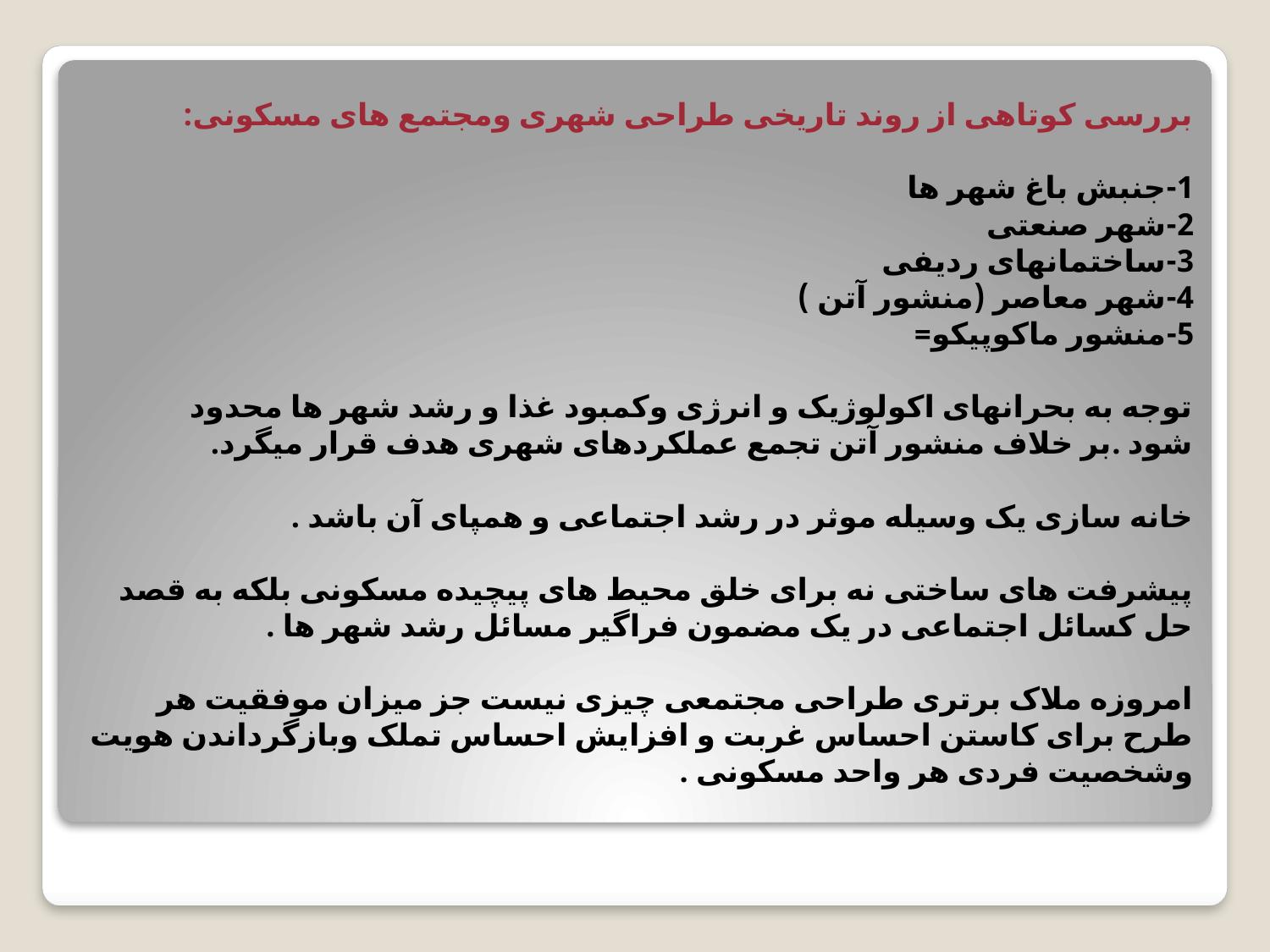

# بررسی کوتاهی از روند تاریخی طراحی شهری ومجتمع های مسکونی: 1-جنبش باغ شهر ها 2-شهر صنعتی 3-ساختمانهای ردیفی 4-شهر معاصر (منشور آتن ) 5-منشور ماکوپیکو= توجه به بحرانهای اکولوژیک و انرژی وکمبود غذا و رشد شهر ها محدود شود .بر خلاف منشور آتن تجمع عملکردهای شهری هدف قرار میگرد. خانه سازی یک وسیله موثر در رشد اجتماعی و همپای آن باشد . پیشرفت های ساختی نه برای خلق محیط های پیچیده مسکونی بلکه به قصد حل کسائل اجتماعی در یک مضمون فراگیر مسائل رشد شهر ها . امروزه ملاک برتری طراحی مجتمعی چیزی نیست جز میزان موفقیت هر طرح برای کاستن احساس غربت و افزایش احساس تملک وبازگرداندن هویت وشخصیت فردی هر واحد مسکونی .